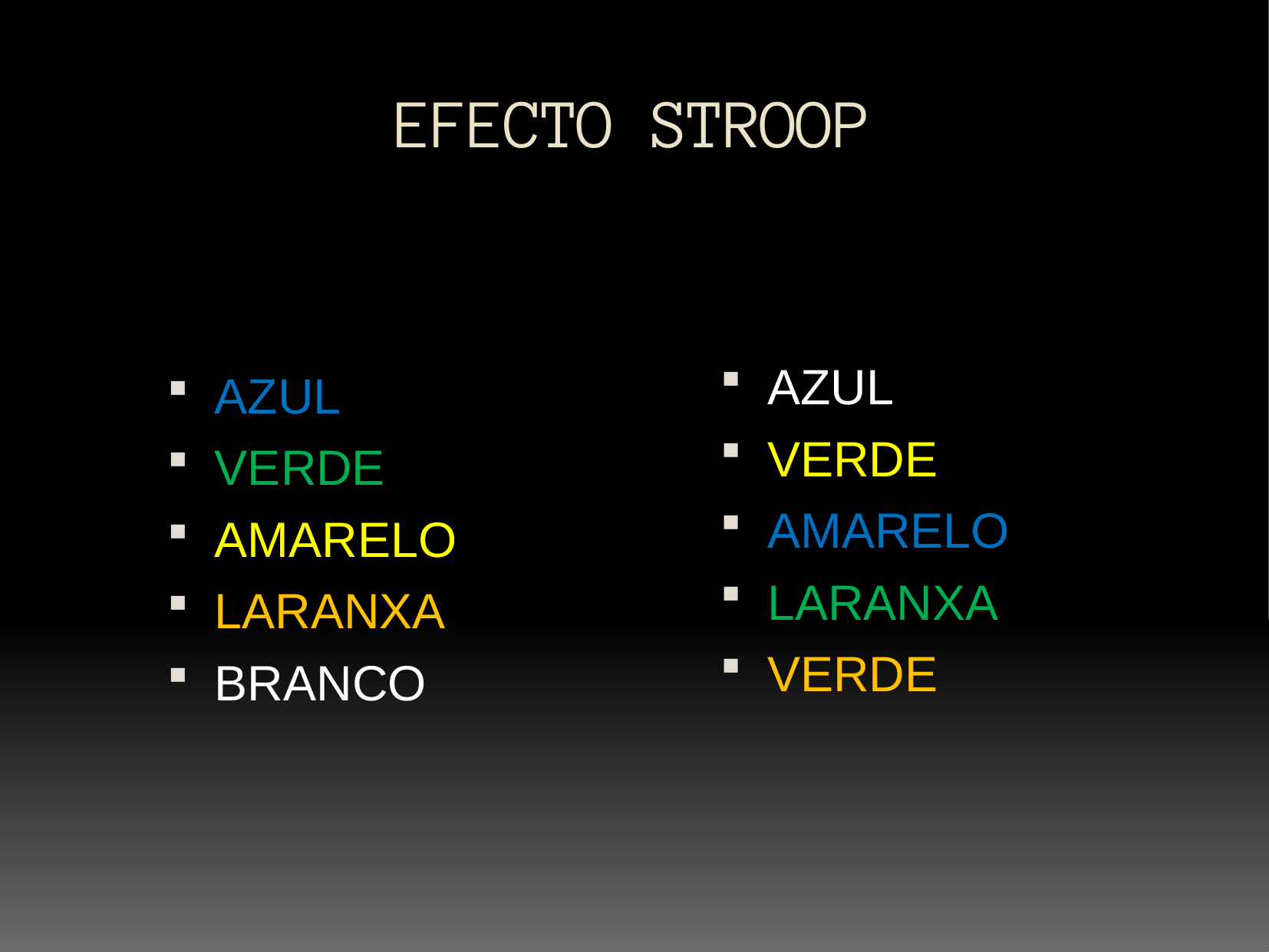

# EFECTO STROOP
AZUL
VERDE
AMARELO
LARANXA
VERDE
AZUL
VERDE
AMARELO
LARANXA
BRANCO